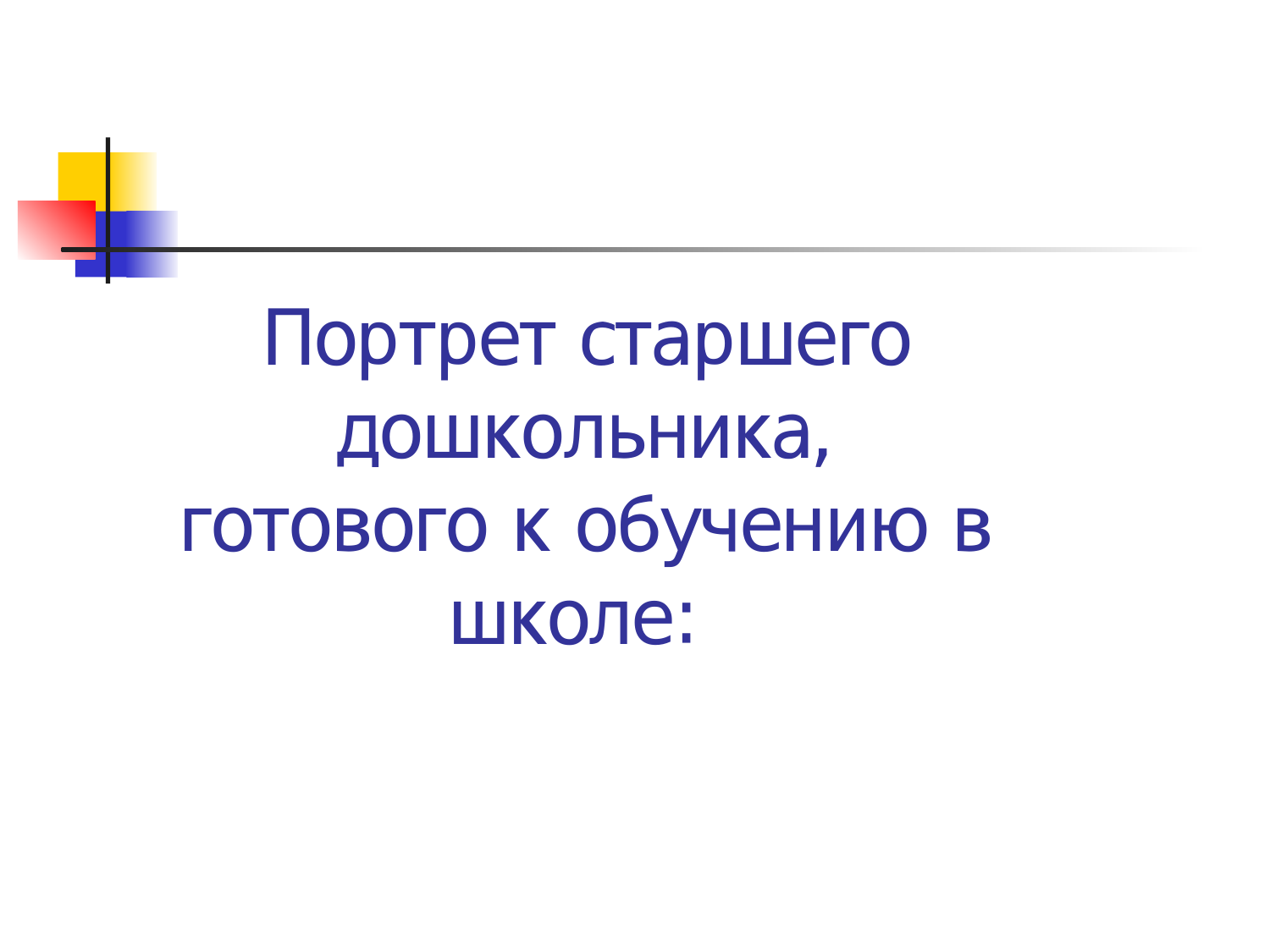

# Портрет старшего дошкольника, готового к обучению в школе: